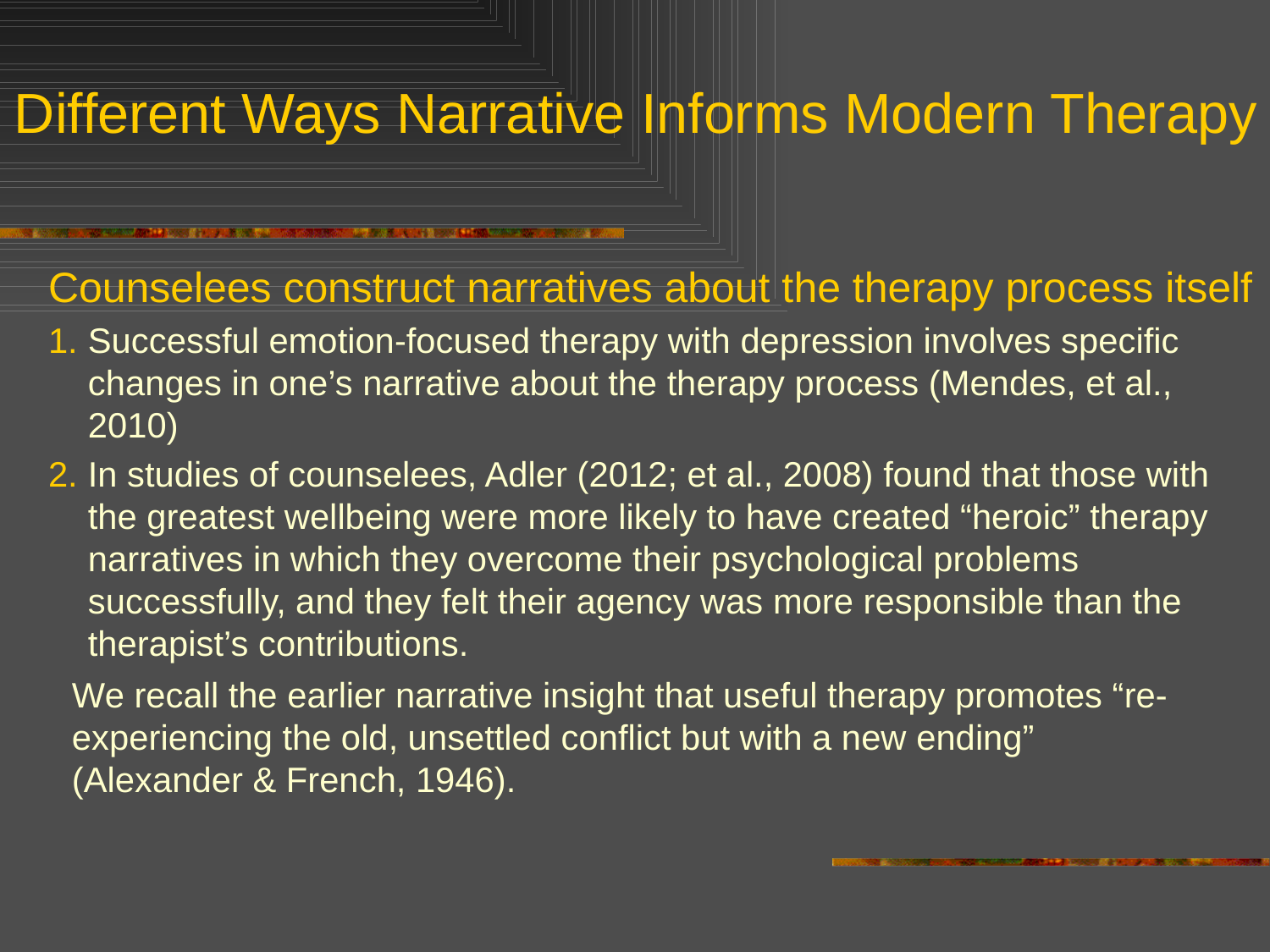

Different Ways Narrative Informs Modern Therapy
Counselees construct narratives about the therapy process itself
Successful emotion-focused therapy with depression involves specific changes in one’s narrative about the therapy process (Mendes, et al., 2010)
In studies of counselees, Adler (2012; et al., 2008) found that those with the greatest wellbeing were more likely to have created “heroic” therapy narratives in which they overcome their psychological problems successfully, and they felt their agency was more responsible than the therapist’s contributions.

We recall the earlier narrative insight that useful therapy promotes “re-experiencing the old, unsettled conflict but with a new ending” (Alexander & French, 1946).